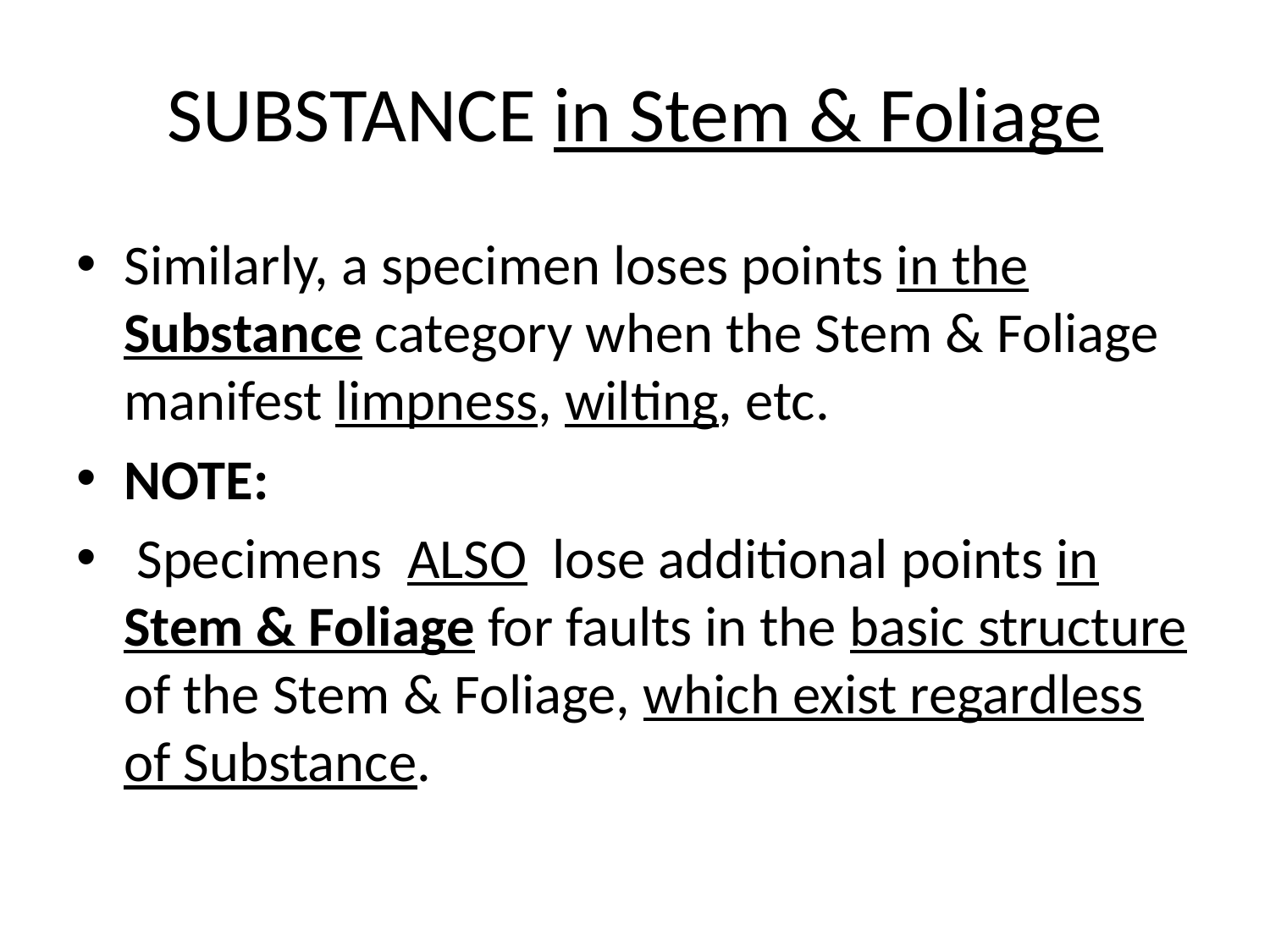

# SUBSTANCE in Stem & Foliage
Similarly, a specimen loses points in the Substance category when the Stem & Foliage manifest limpness, wilting, etc.
NOTE:
 Specimens  ALSO  lose additional points in Stem & Foliage for faults in the basic structure of the Stem & Foliage, which exist regardless of Substance.